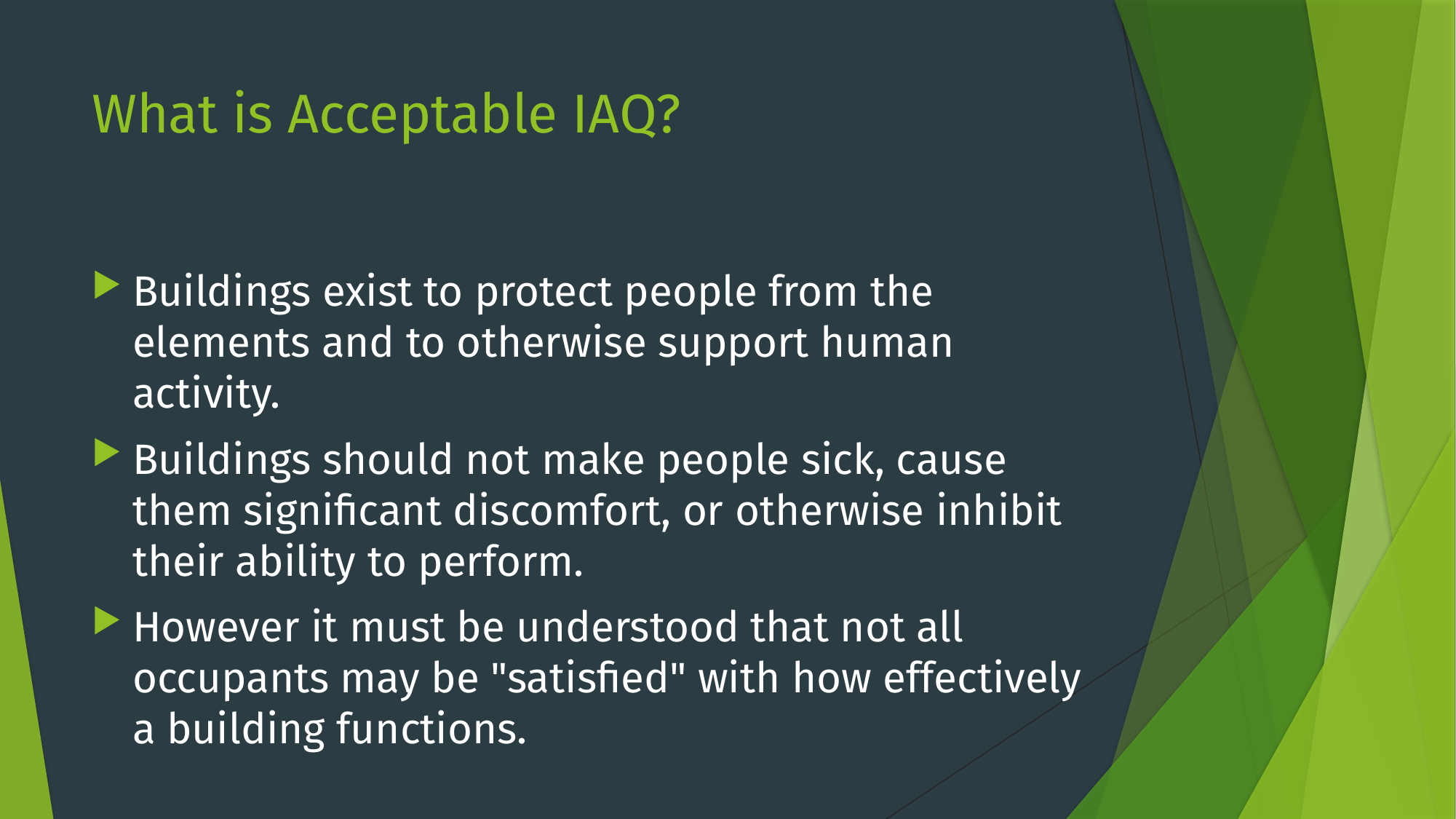

# What is Acceptable IAQ?
Buildings exist to protect people from the elements and to otherwise support human activity.
Buildings should not make people sick, cause them significant discomfort, or otherwise inhibit their ability to perform.
However it must be understood that not all occupants may be "satisfied" with how effectively a building functions.